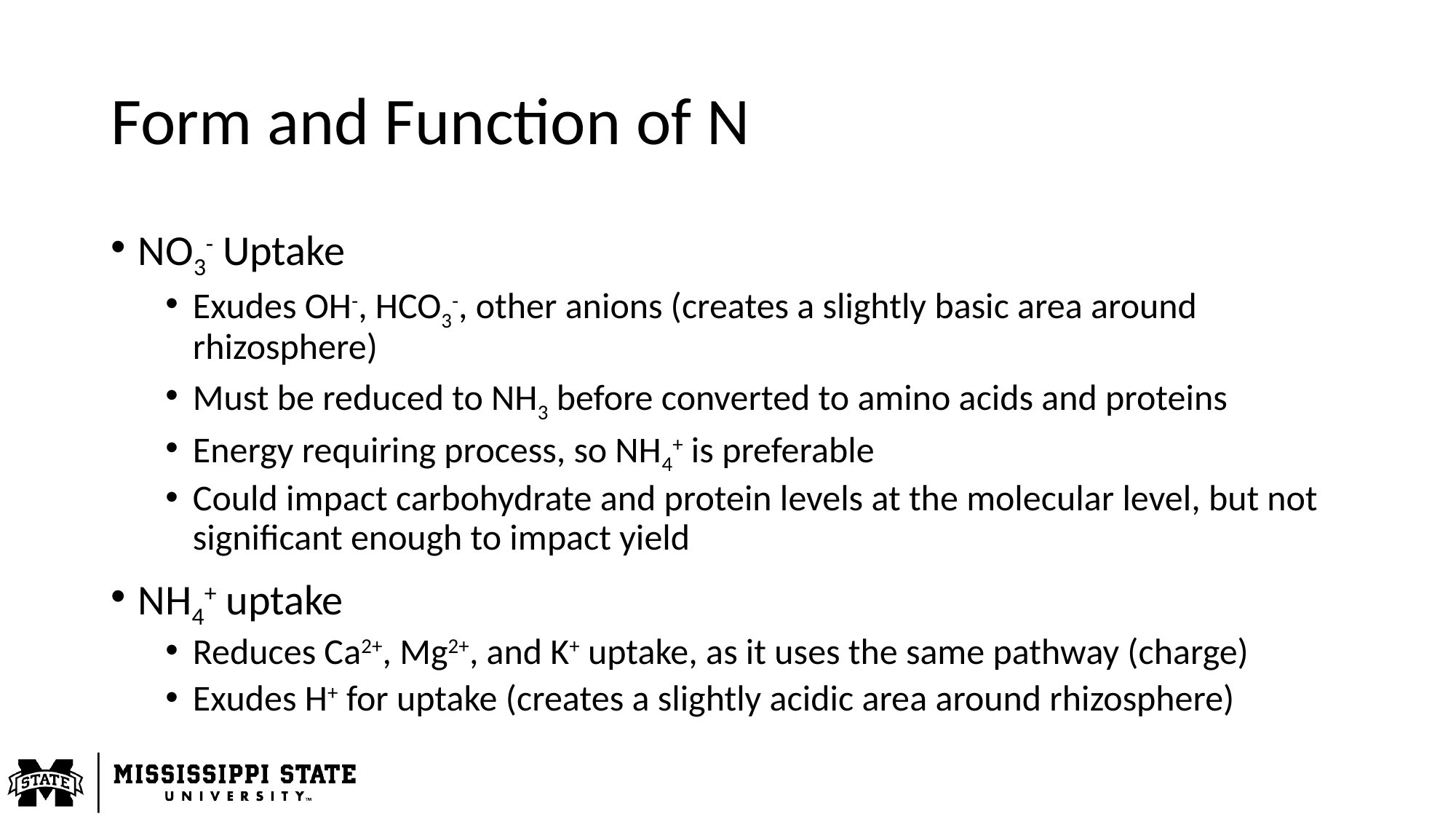

# Form and Function of N
NO3- Uptake
Exudes OH-, HCO3-, other anions (creates a slightly basic area around rhizosphere)
Must be reduced to NH3 before converted to amino acids and proteins
Energy requiring process, so NH4+ is preferable
Could impact carbohydrate and protein levels at the molecular level, but not significant enough to impact yield
NH4+ uptake
Reduces Ca2+, Mg2+, and K+ uptake, as it uses the same pathway (charge)
Exudes H+ for uptake (creates a slightly acidic area around rhizosphere)